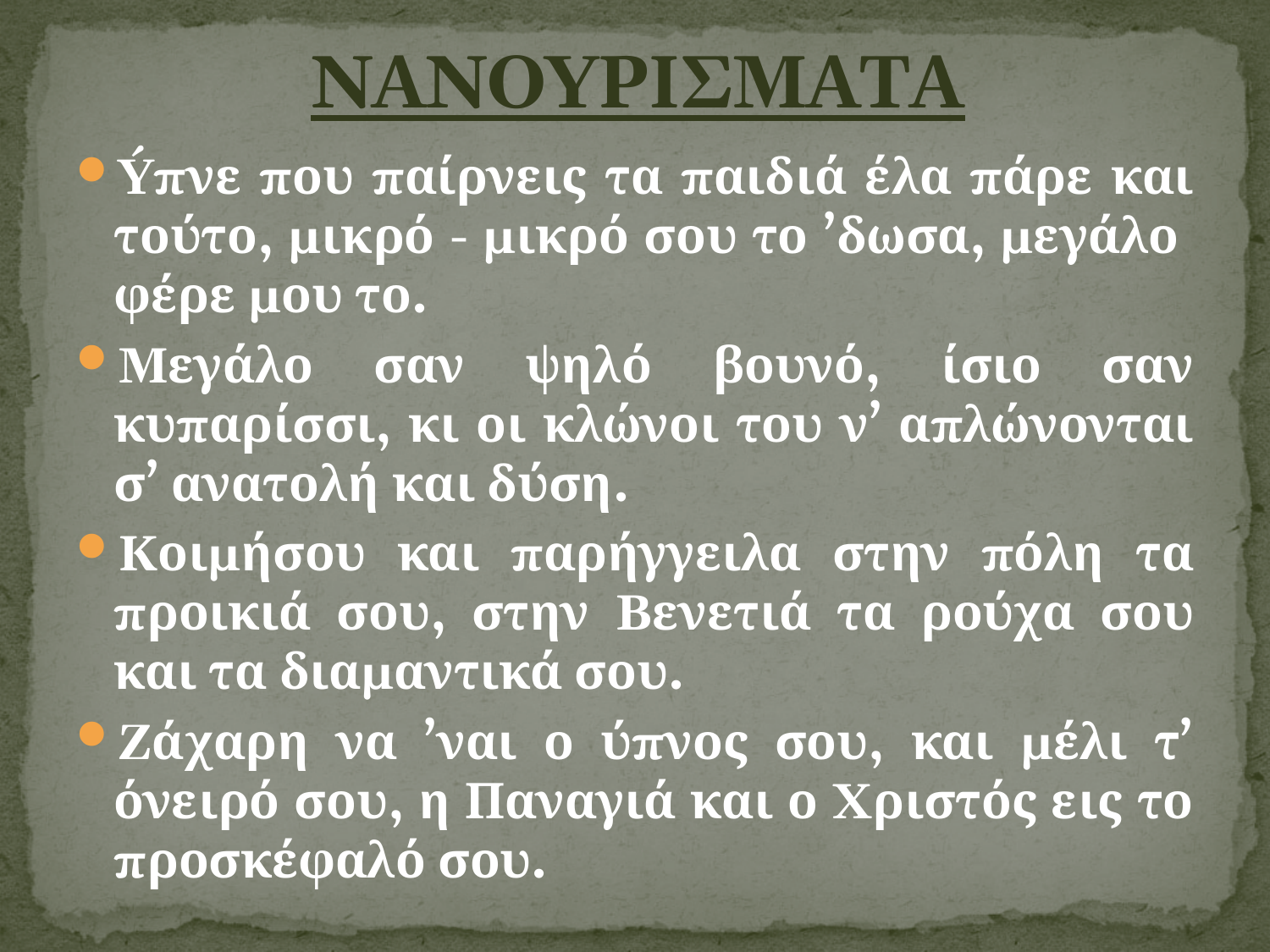

# ΝΑΝΟΥΡΙΣΜΑΤΑ
Ύπνε που παίρνεις τα παιδιά έλα πάρε και τούτο, μικρό - μικρό σου το ’δωσα, μεγάλο  φέρε μου το.
Μεγάλο σαν ψηλό βουνό, ίσιο σαν κυπαρίσσι, κι οι κλώνοι του ν’ απλώνονται σ’ ανατολή και δύση.
Κοιμήσου και παρήγγειλα στην πόλη τα προικιά σου, στην Βενετιά τα ρούχα σου και τα διαμαντικά σου.
Ζάχαρη να ’ναι ο ύπνος σου, και μέλι τ’ όνειρό σου, η Παναγιά και ο Χριστός εις το προσκέφαλό σου.